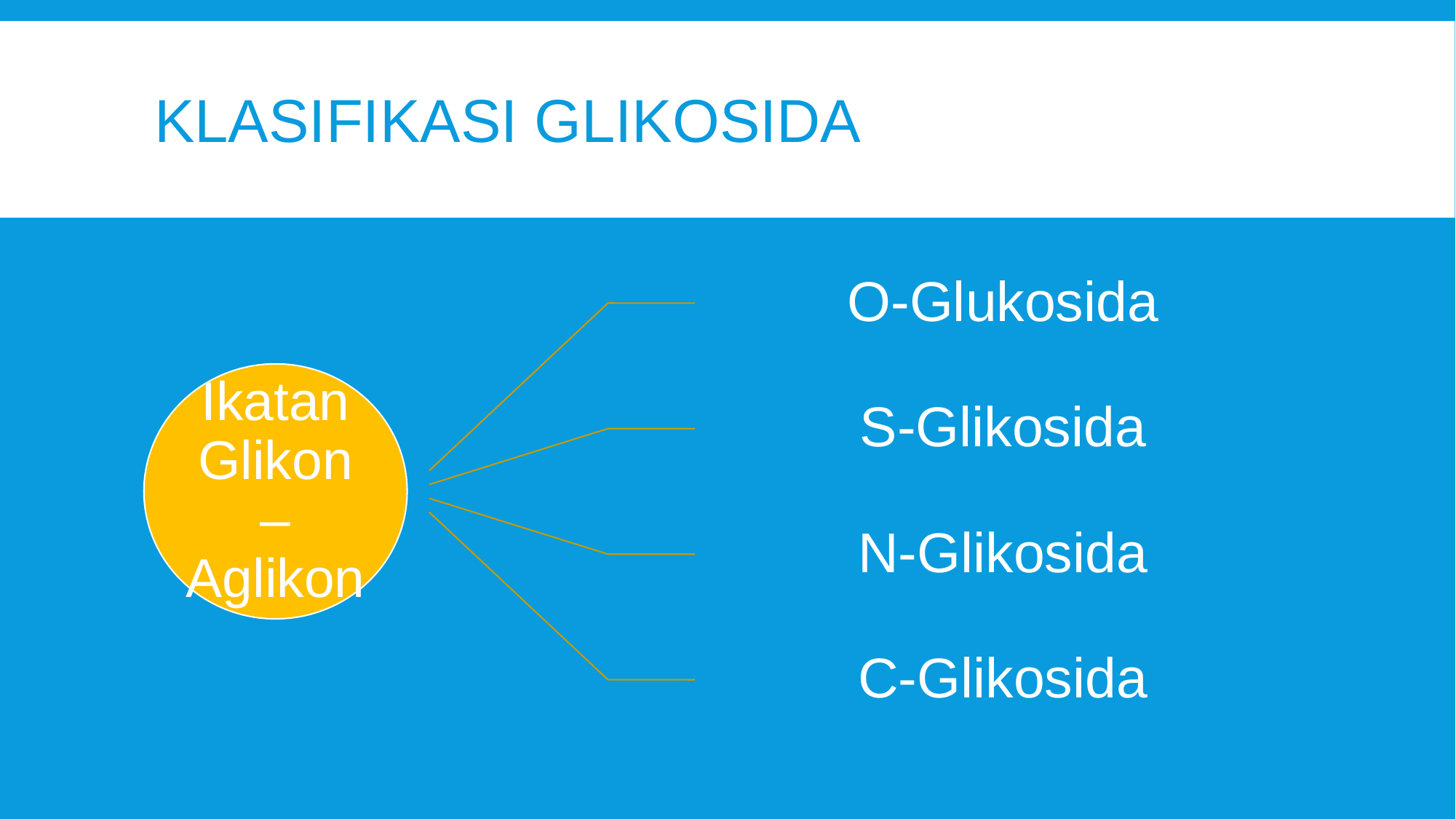

# Klasifikasi Glikosida
Ikatan Glikon – Aglikon
O-Glukosida
S-Glikosida
N-Glikosida
C-Glikosida